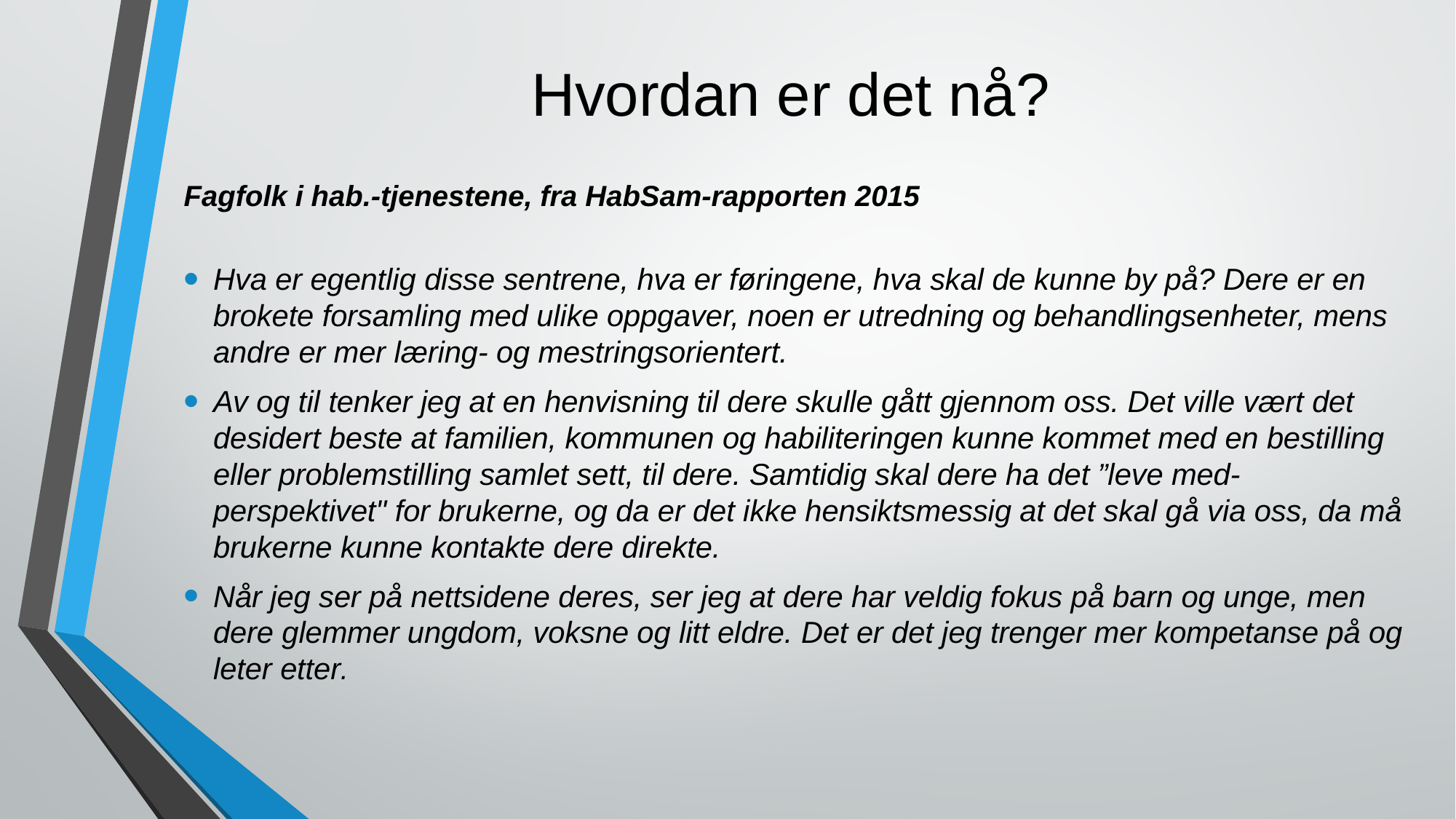

# Hvordan er det nå?
Fagfolk i hab.-tjenestene, fra HabSam-rapporten 2015
Hva er egentlig disse sentrene, hva er føringene, hva skal de kunne by på? Dere er en brokete forsamling med ulike oppgaver, noen er utredning og behandlingsenheter, mens andre er mer læring- og mestringsorientert.
Av og til tenker jeg at en henvisning til dere skulle gått gjennom oss. Det ville vært det desidert beste at familien, kommunen og habiliteringen kunne kommet med en bestilling eller problemstilling samlet sett, til dere. Samtidig skal dere ha det ”leve med-perspektivet" for brukerne, og da er det ikke hensiktsmessig at det skal gå via oss, da må brukerne kunne kontakte dere direkte.
Når jeg ser på nettsidene deres, ser jeg at dere har veldig fokus på barn og unge, men dere glemmer ungdom, voksne og litt eldre. Det er det jeg trenger mer kompetanse på og leter etter.